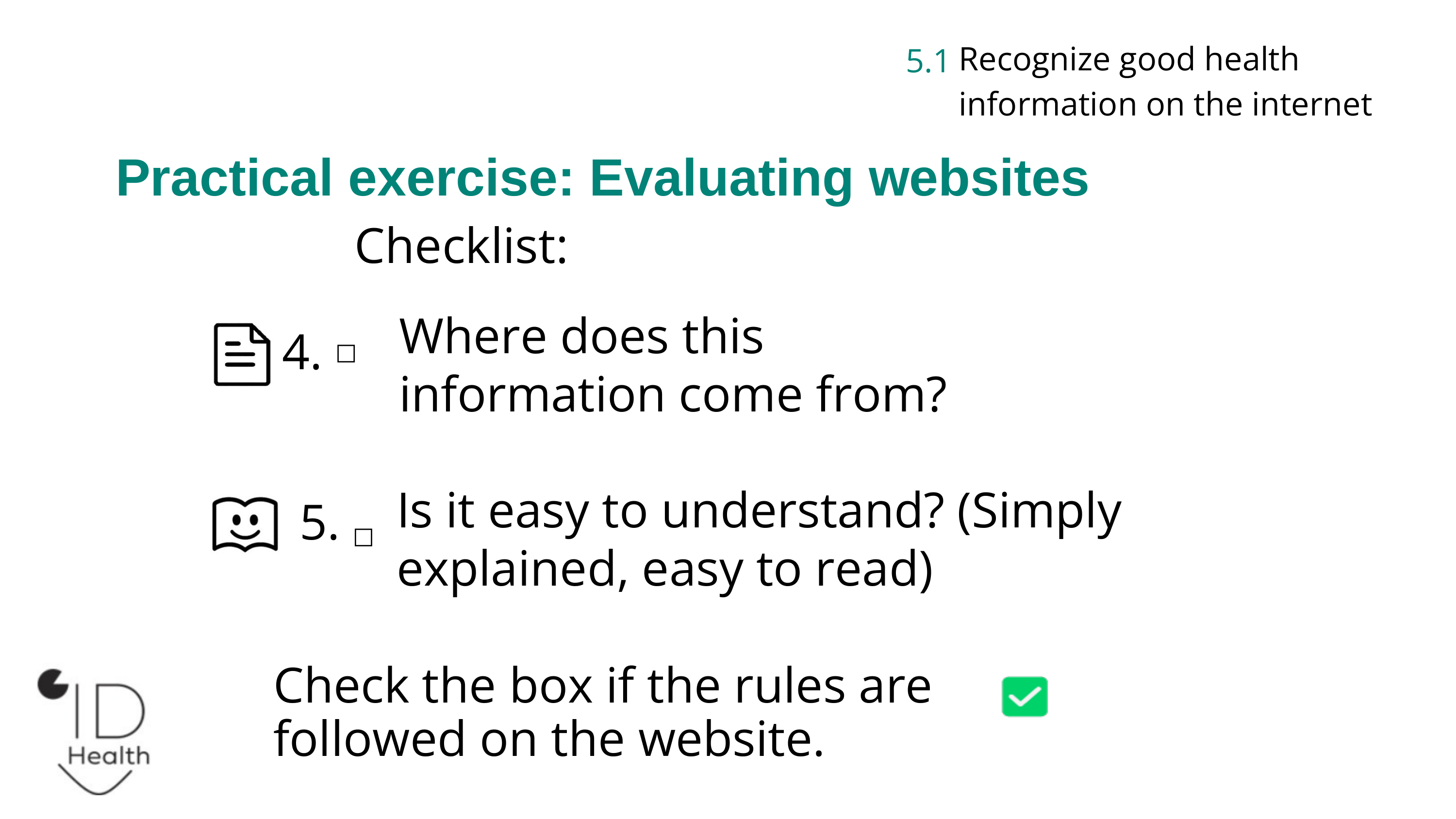

Recognize good health information on the internet
5.1

Practical exercise: Evaluating websites
Checklist:
Where does this information come from?

☐
4.
Is it easy to understand? (Simply explained, easy to read)

5.
☐

Check the box if the rules are followed on the website.